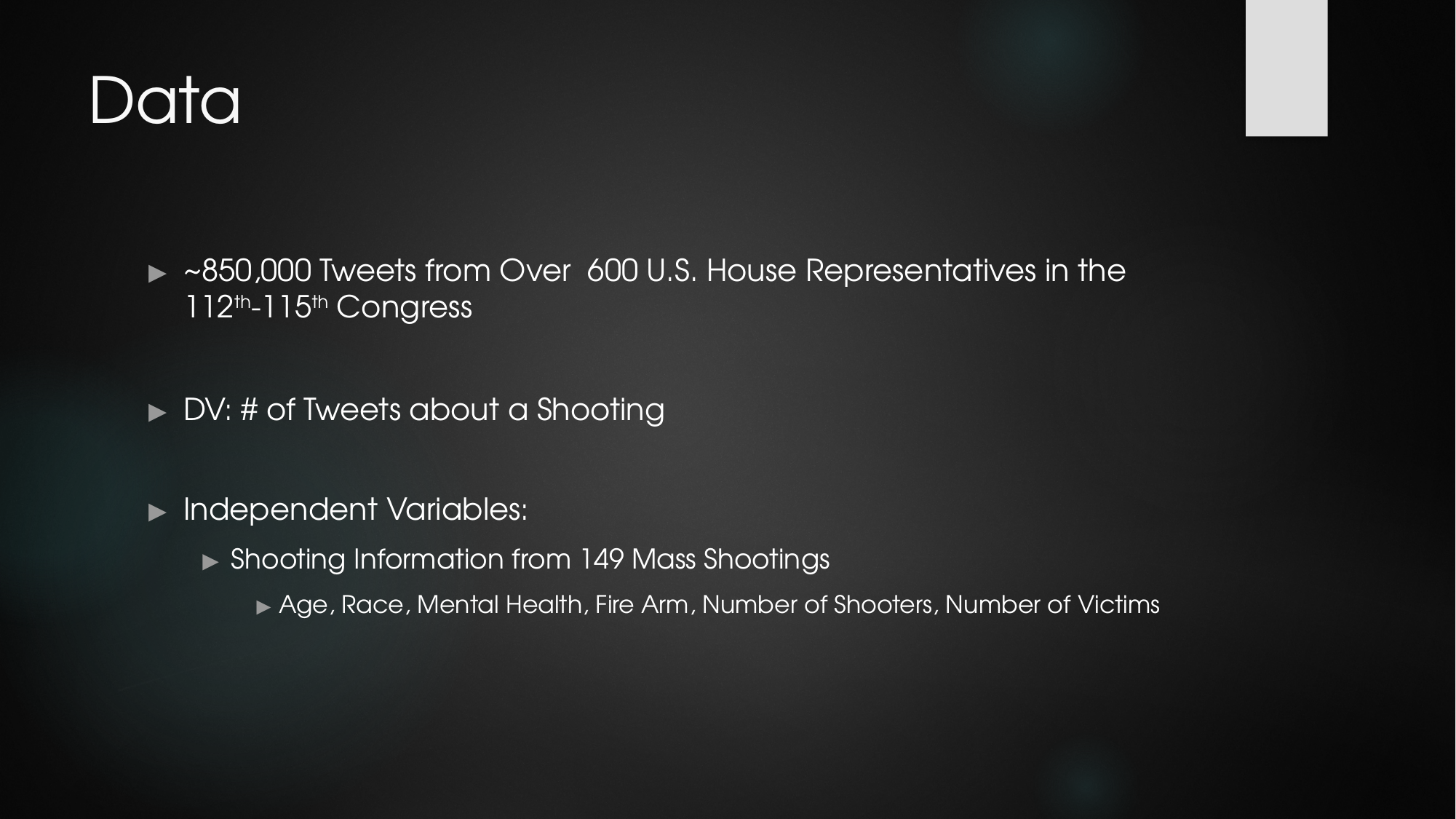

# Data
~850,000 Tweets from Over  600 U.S. House Representatives in the 112th-115th Congress

DV: # of Tweets about a Shooting

Independent Variables:
Shooting Information from 149 Mass Shootings
Age, Race, Mental Health, Fire Arm, Number of Shooters, Number of Victims